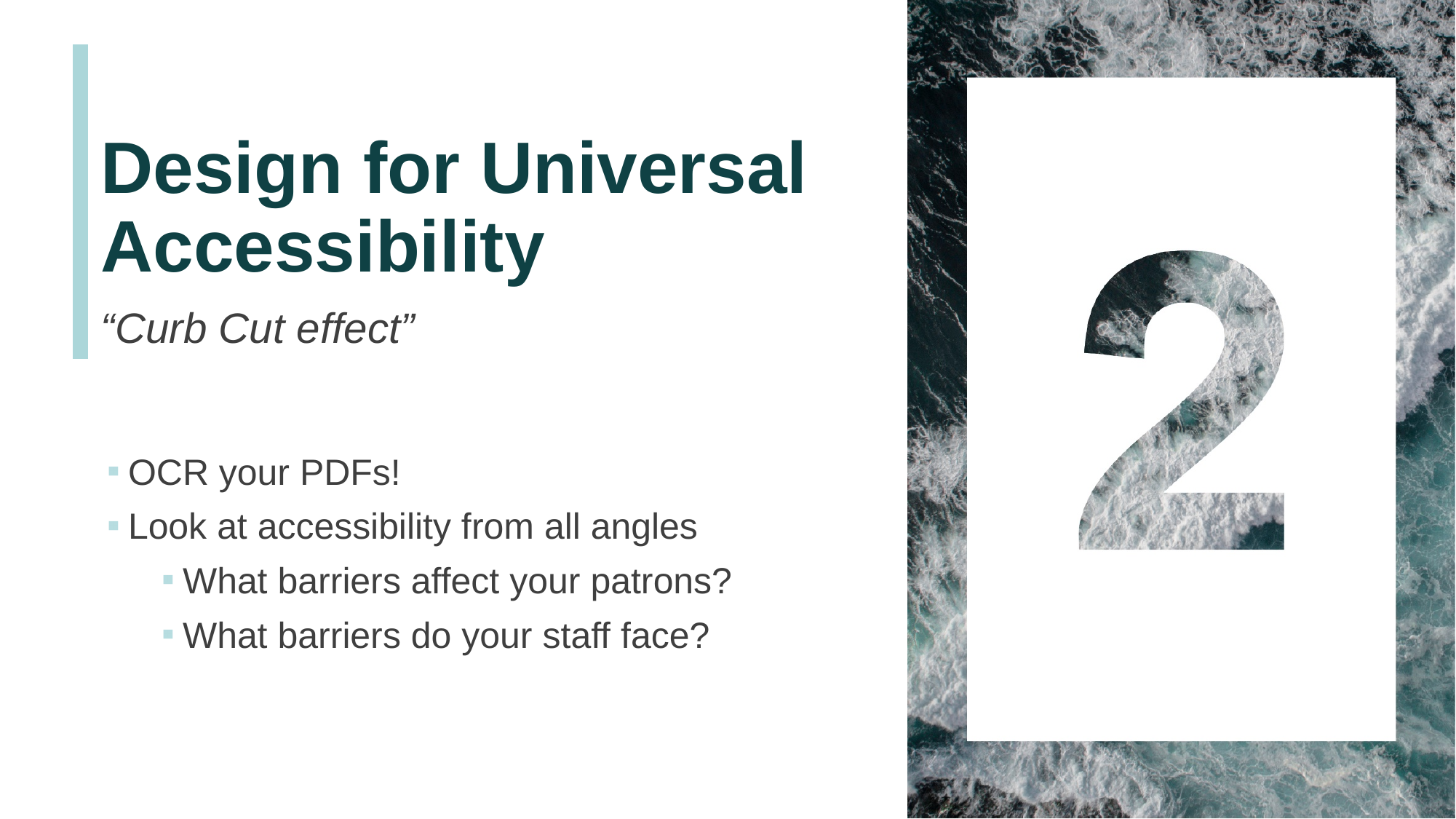

# Design for Universal Accessibility
“Curb Cut effect”
OCR your PDFs!
Look at accessibility from all angles
What barriers affect your patrons?
What barriers do your staff face?